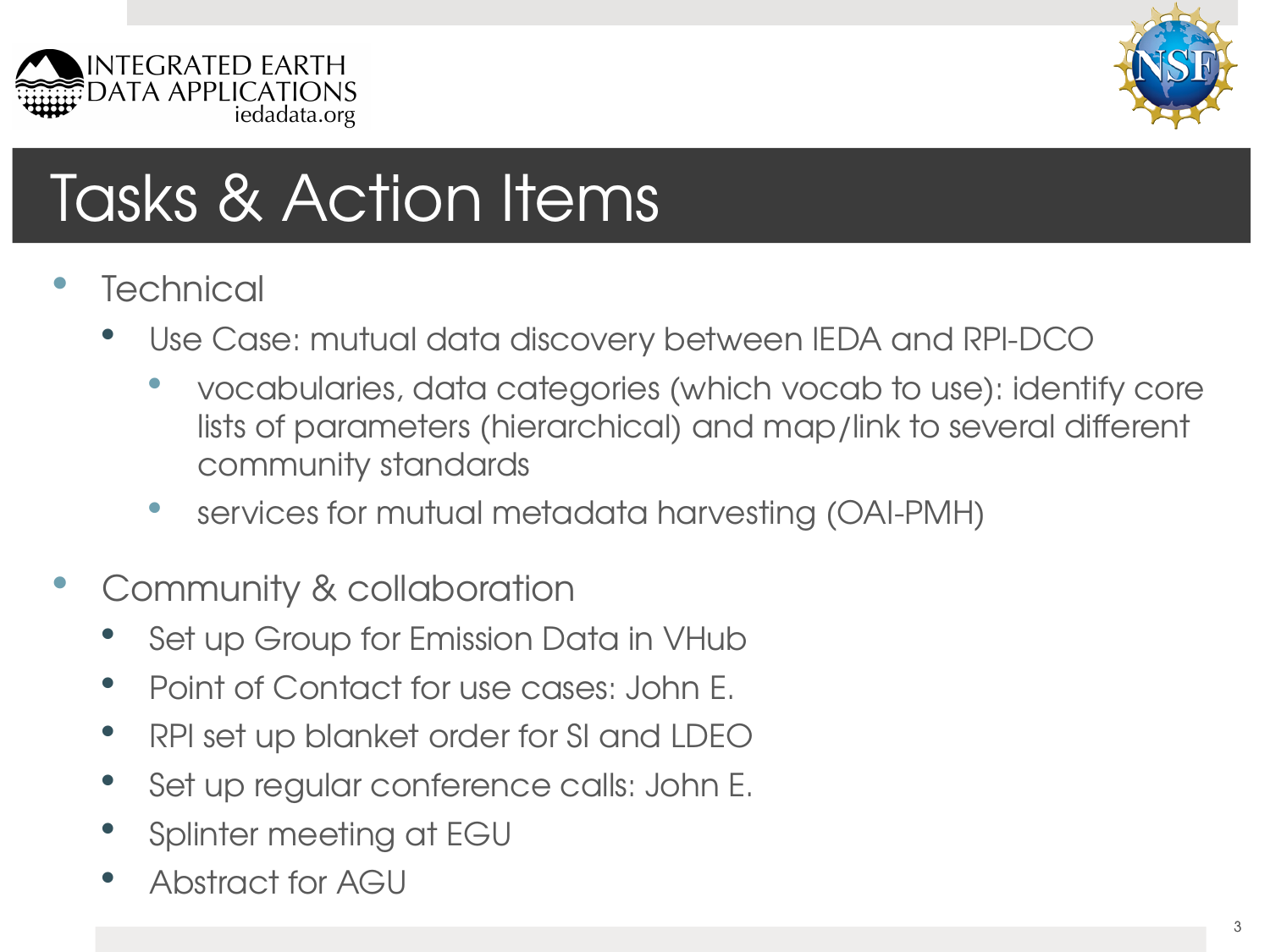

# Tasks & Action Items
Technical
Use Case: mutual data discovery between IEDA and RPI-DCO
vocabularies, data categories (which vocab to use): identify core lists of parameters (hierarchical) and map/link to several different community standards
services for mutual metadata harvesting (OAI-PMH)
Community & collaboration
Set up Group for Emission Data in VHub
Point of Contact for use cases: John E.
RPI set up blanket order for SI and LDEO
Set up regular conference calls: John E.
Splinter meeting at EGU
Abstract for AGU

3